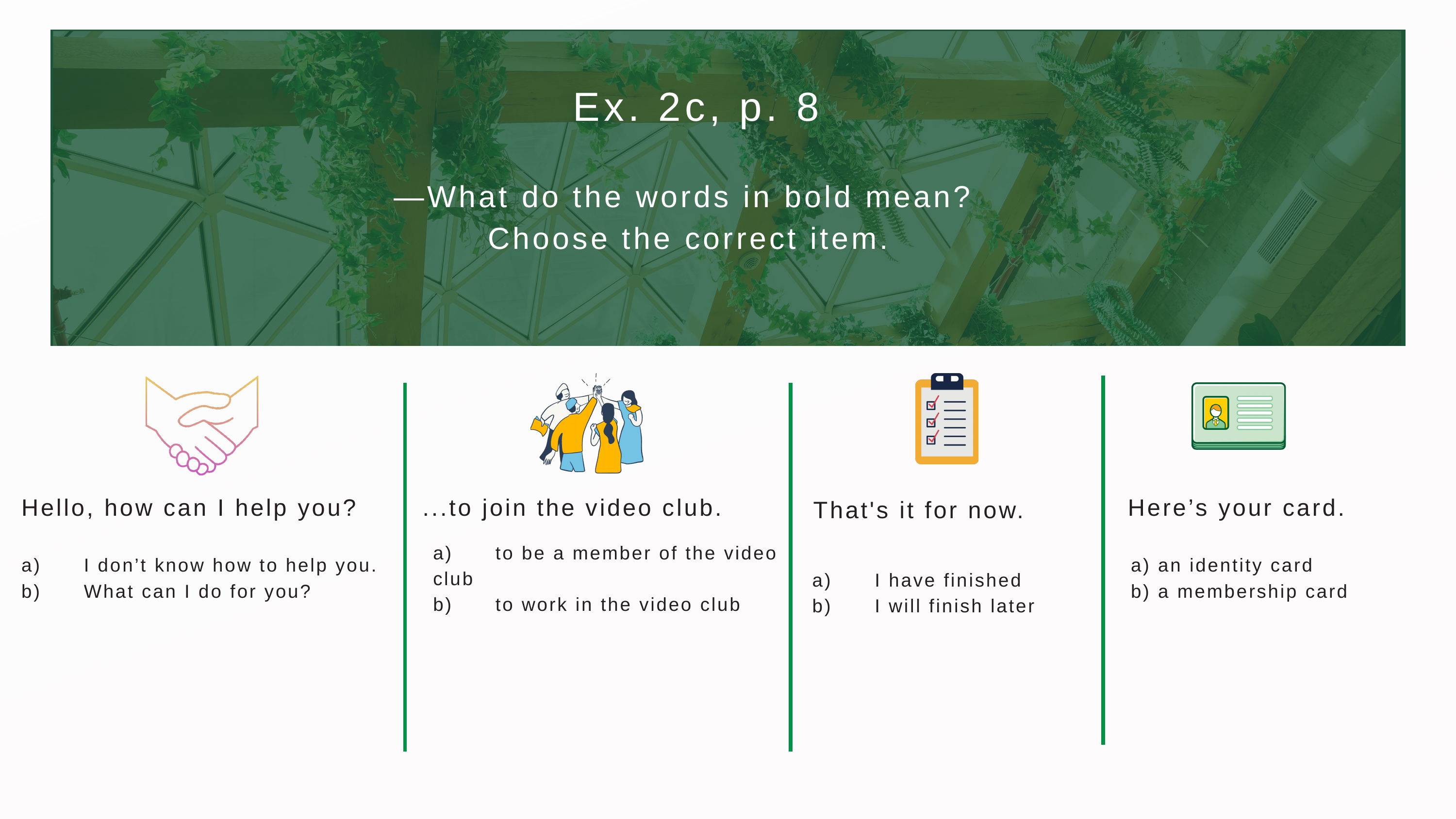

Ex. 2c, p. 8

—What do the words in bold mean?
Choose the correct item.

Hello, how can I help you?

...to join the video club.

Here’s your card.

That's it for now.
a)      to be a member of the video club
b)      to work in the video club

a)      I don’t know how to help you.
b)      What can I do for you?

a) an identity card
b) a membership card

a)      I have finished
b)      I will finish later